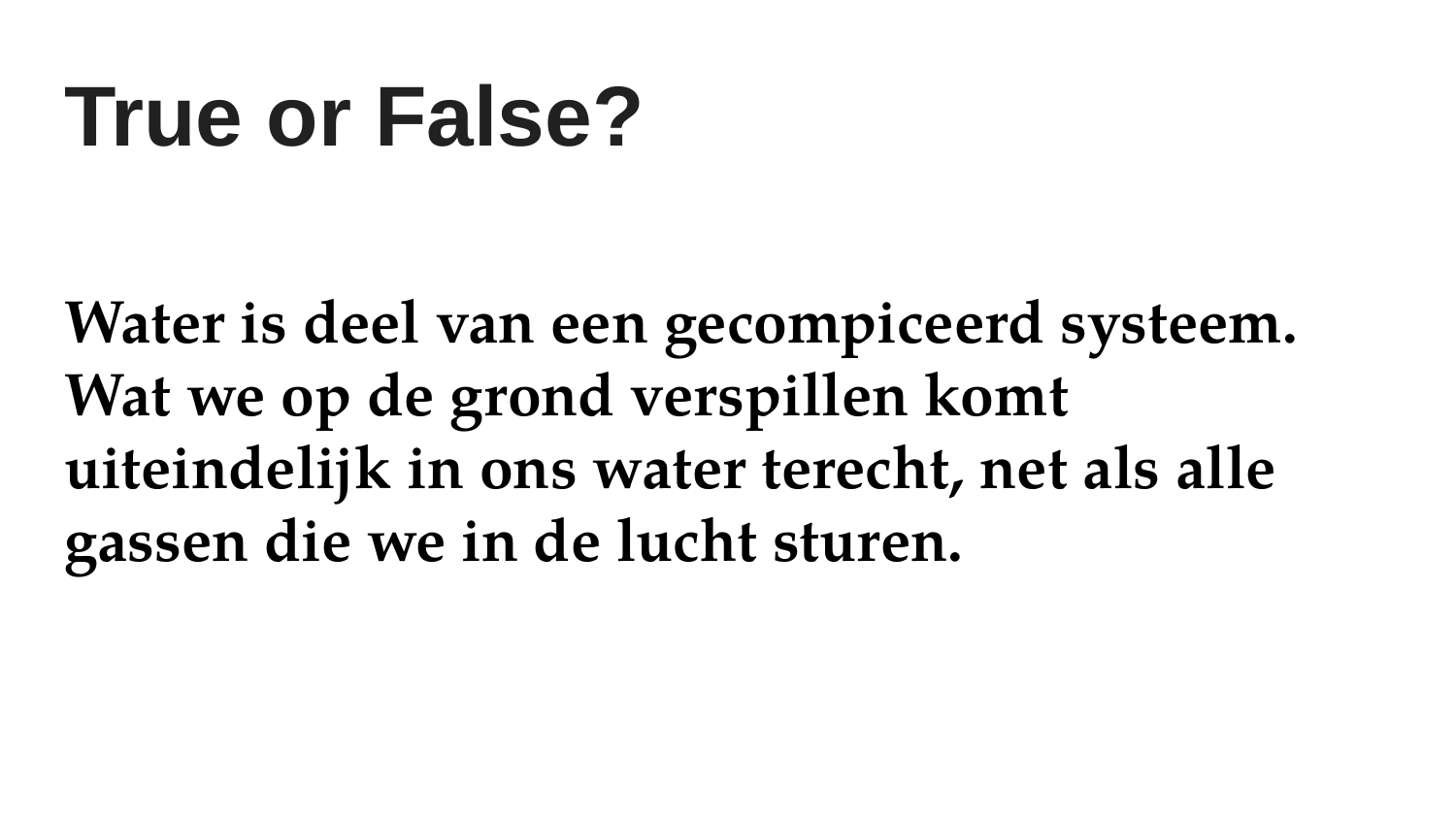

# True or False?

Water is deel van een gecompiceerd systeem. Wat we op de grond verspillen komt uiteindelijk in ons water terecht, net als alle gassen die we in de lucht sturen.